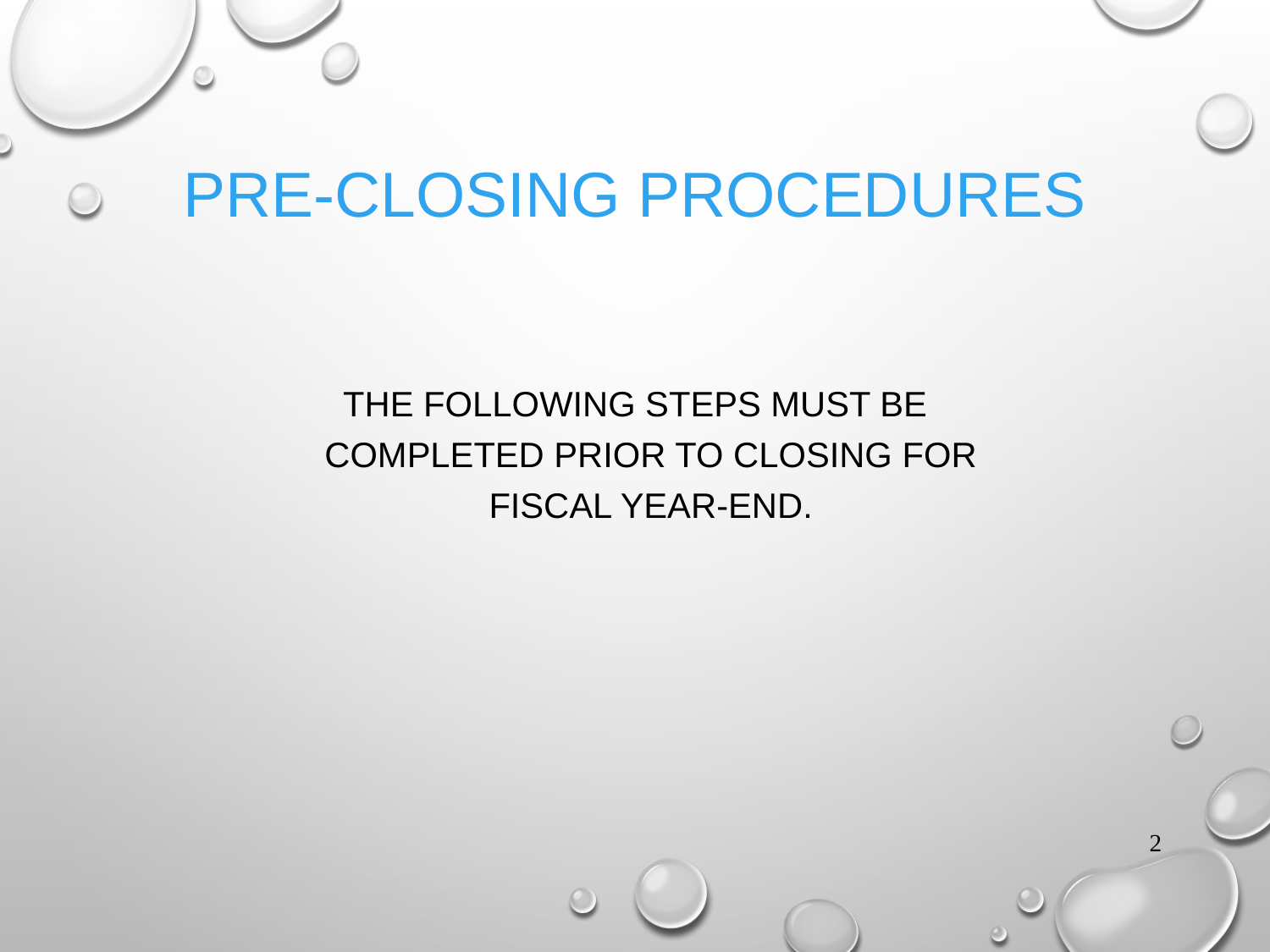

# PRE-CLOSING PROCEDURES

THE FOLLOWING STEPS MUST BE COMPLETED PRIOR TO CLOSING FOR FISCAL YEAR-END.
2